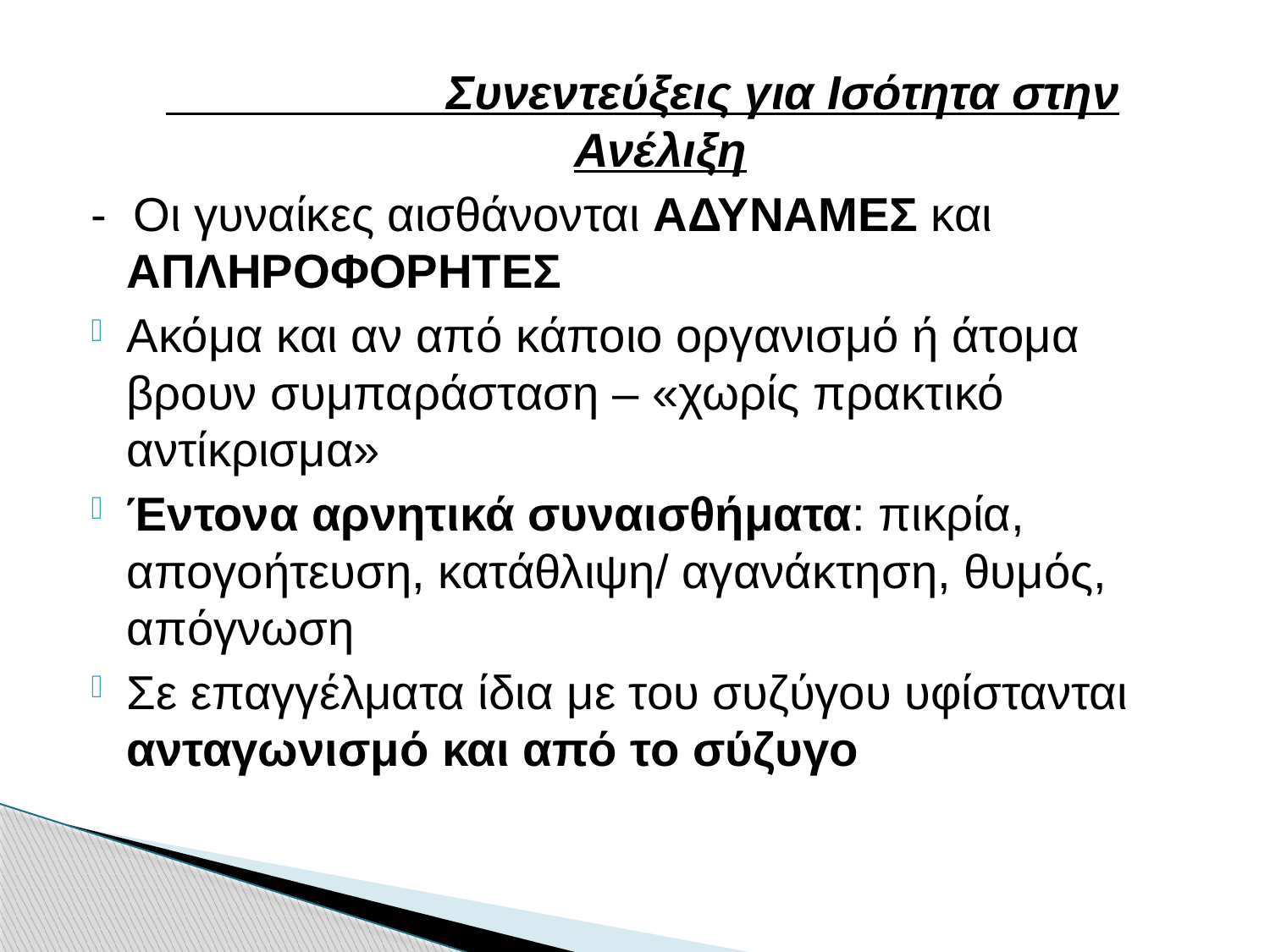

#
                     Συνεντεύξεις για Ισότητα στην Ανέλιξη
-  Οι γυναίκες αισθάνονται ΑΔΥΝΑΜΕΣ και ΑΠΛΗΡΟΦΟΡΗΤΕΣ
Ακόμα και αν από κάποιο οργανισμό ή άτομα βρουν συμπαράσταση – «χωρίς πρακτικό αντίκρισμα»
Έντονα αρνητικά συναισθήματα: πικρία, απογοήτευση, κατάθλιψη/ αγανάκτηση, θυμός, απόγνωση
Σε επαγγέλματα ίδια με του συζύγου υφίστανται ανταγωνισμό και από το σύζυγο